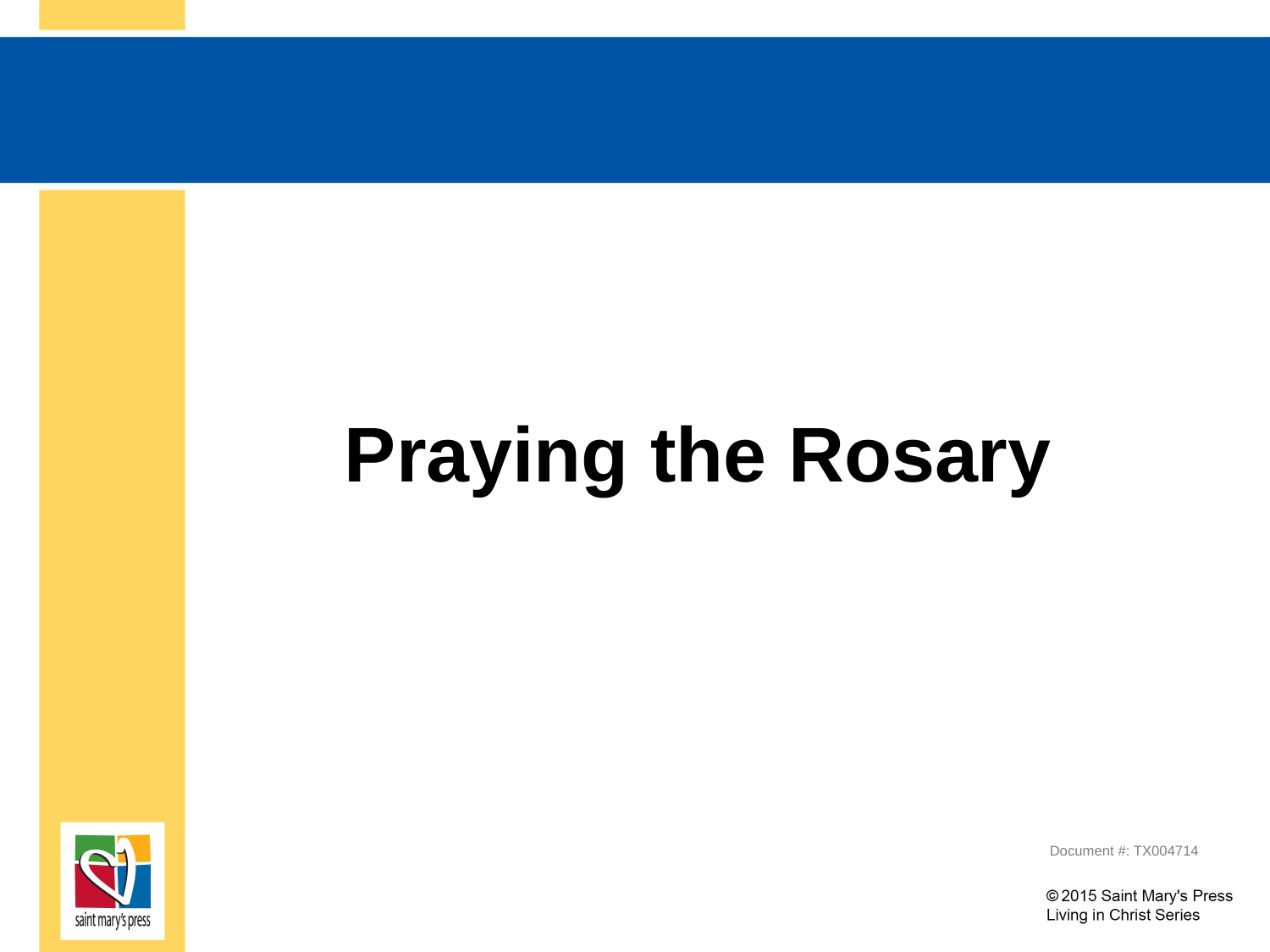

# Praying the Rosary
Document #: TX004714